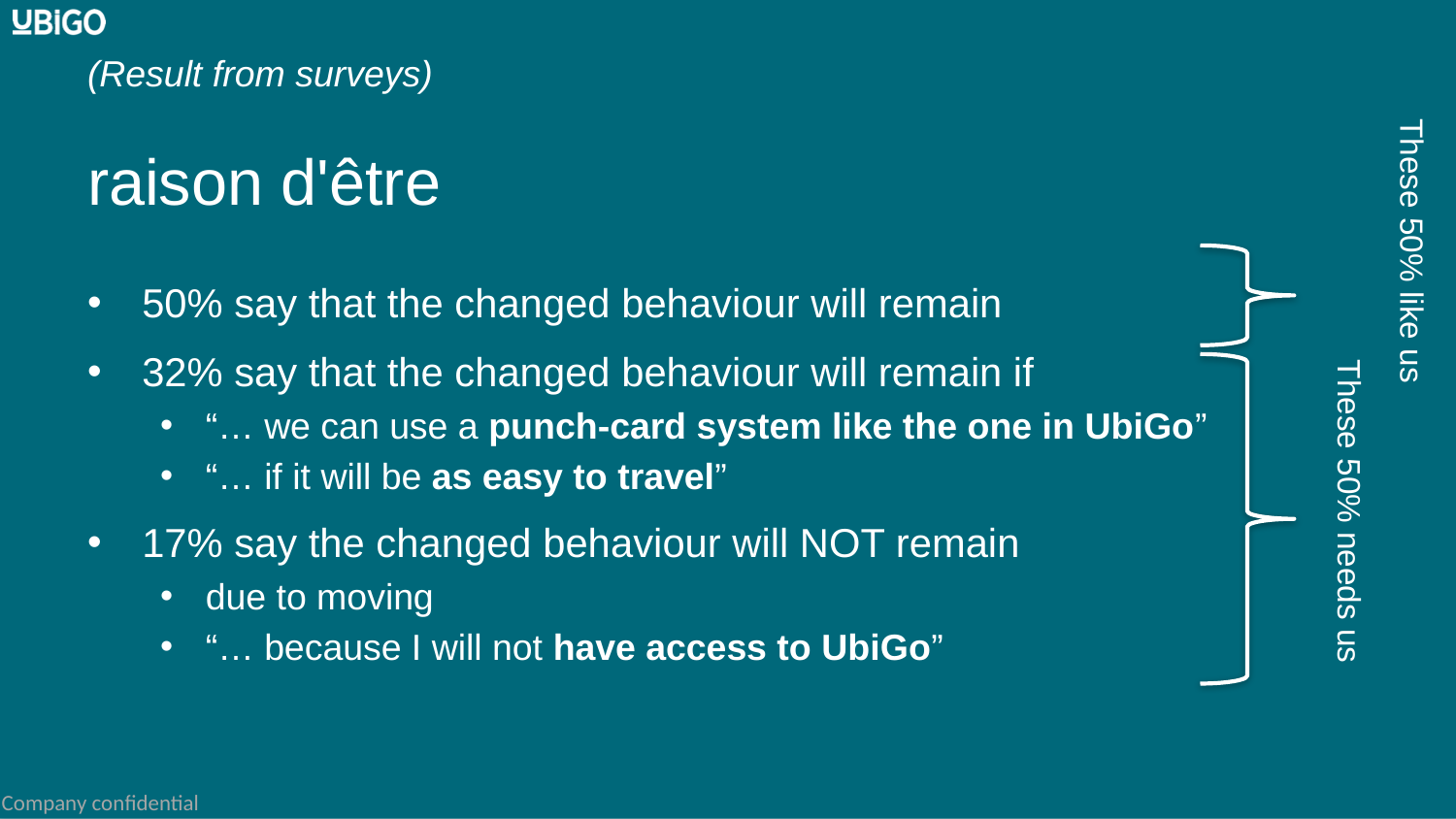

(Result from surveys)

# raison d'être

These 50% like us

50% say that the changed behaviour will remain
32% say that the changed behaviour will remain if
“… we can use a punch-card system like the one in UbiGo”
“… if it will be as easy to travel”
17% say the changed behaviour will NOT remain
due to moving
“… because I will not have access to UbiGo”

These 50% needs us